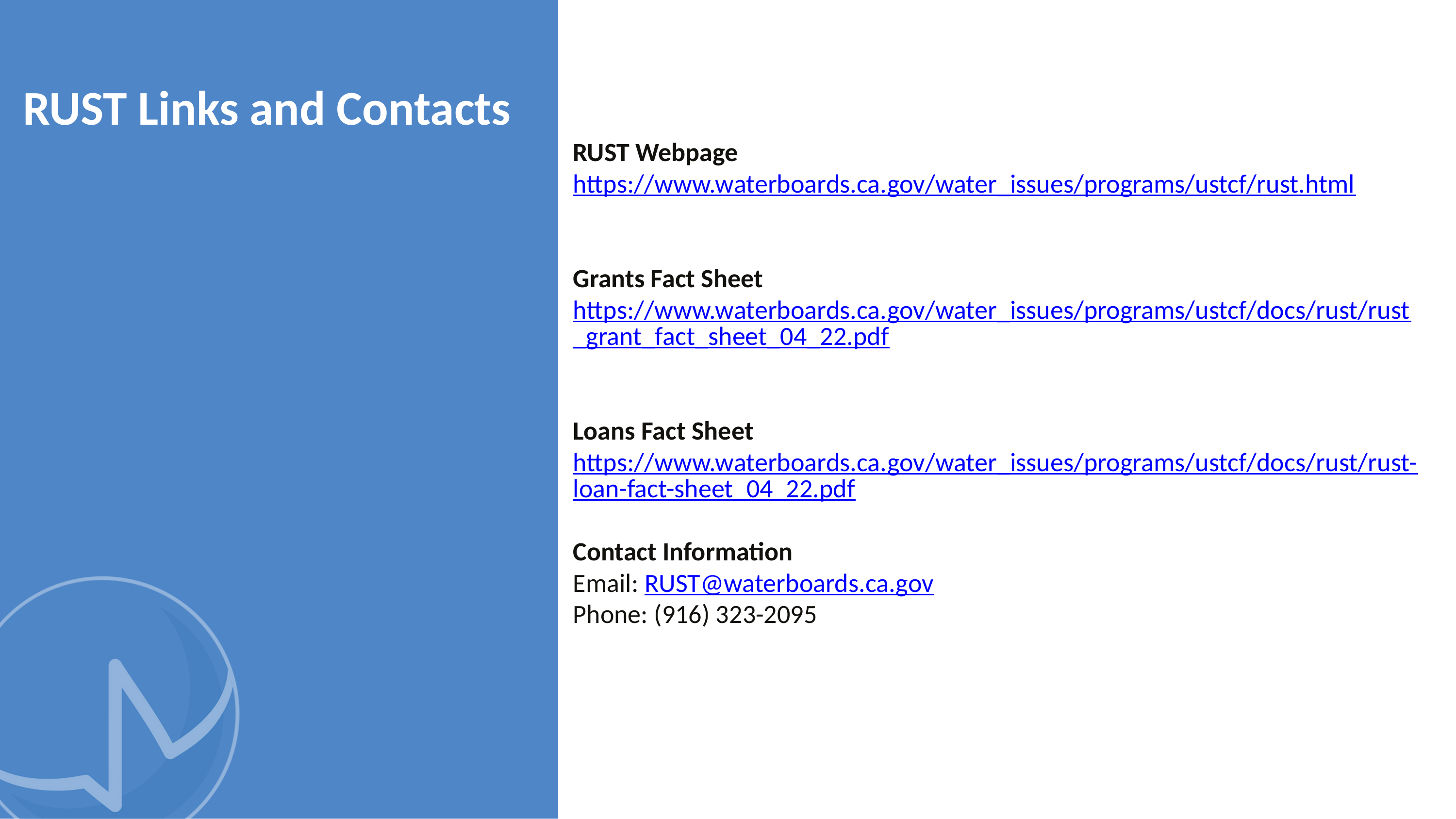

RUST Links and Contacts
RUST Webpage
https://www.waterboards.ca.gov/water_issues/programs/ustcf/rust.html

Grants Fact Sheet
https://www.waterboards.ca.gov/water_issues/programs/ustcf/docs/rust/rust_grant_fact_sheet_04_22.pdf

Loans Fact Sheet
https://www.waterboards.ca.gov/water_issues/programs/ustcf/docs/rust/rust-loan-fact-sheet_04_22.pdf

Contact Information
Email: RUST@waterboards.ca.gov
Phone: (916) 323-2095